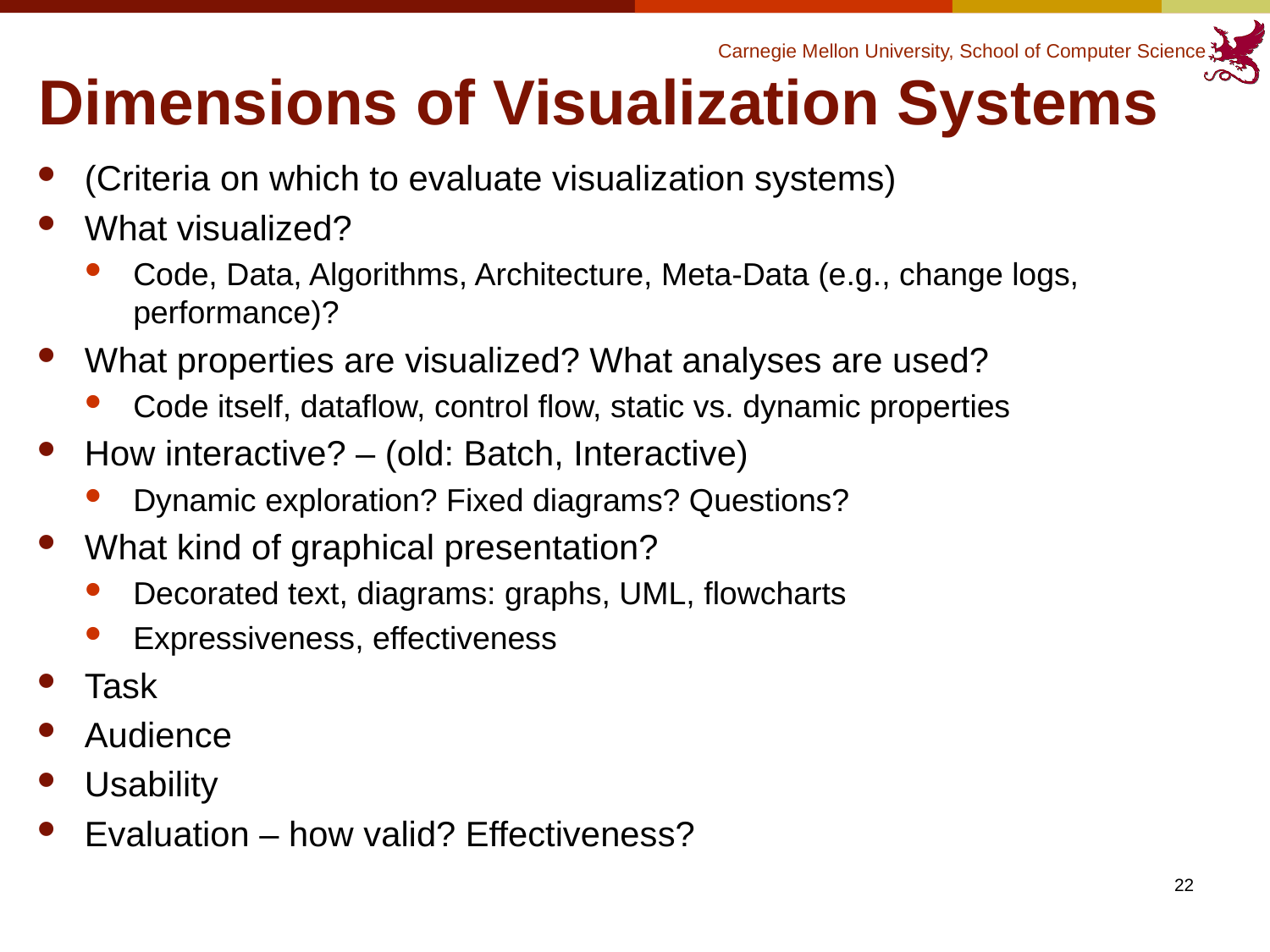

# Dimensions of Visualization Systems
(Criteria on which to evaluate visualization systems)
What visualized?
Code, Data, Algorithms, Architecture, Meta-Data (e.g., change logs, performance)?
What properties are visualized? What analyses are used?
Code itself, dataflow, control flow, static vs. dynamic properties
How interactive? – (old: Batch, Interactive)
Dynamic exploration? Fixed diagrams? Questions?
What kind of graphical presentation?
Decorated text, diagrams: graphs, UML, flowcharts
Expressiveness, effectiveness
Task
Audience
Usability
Evaluation – how valid? Effectiveness?

22